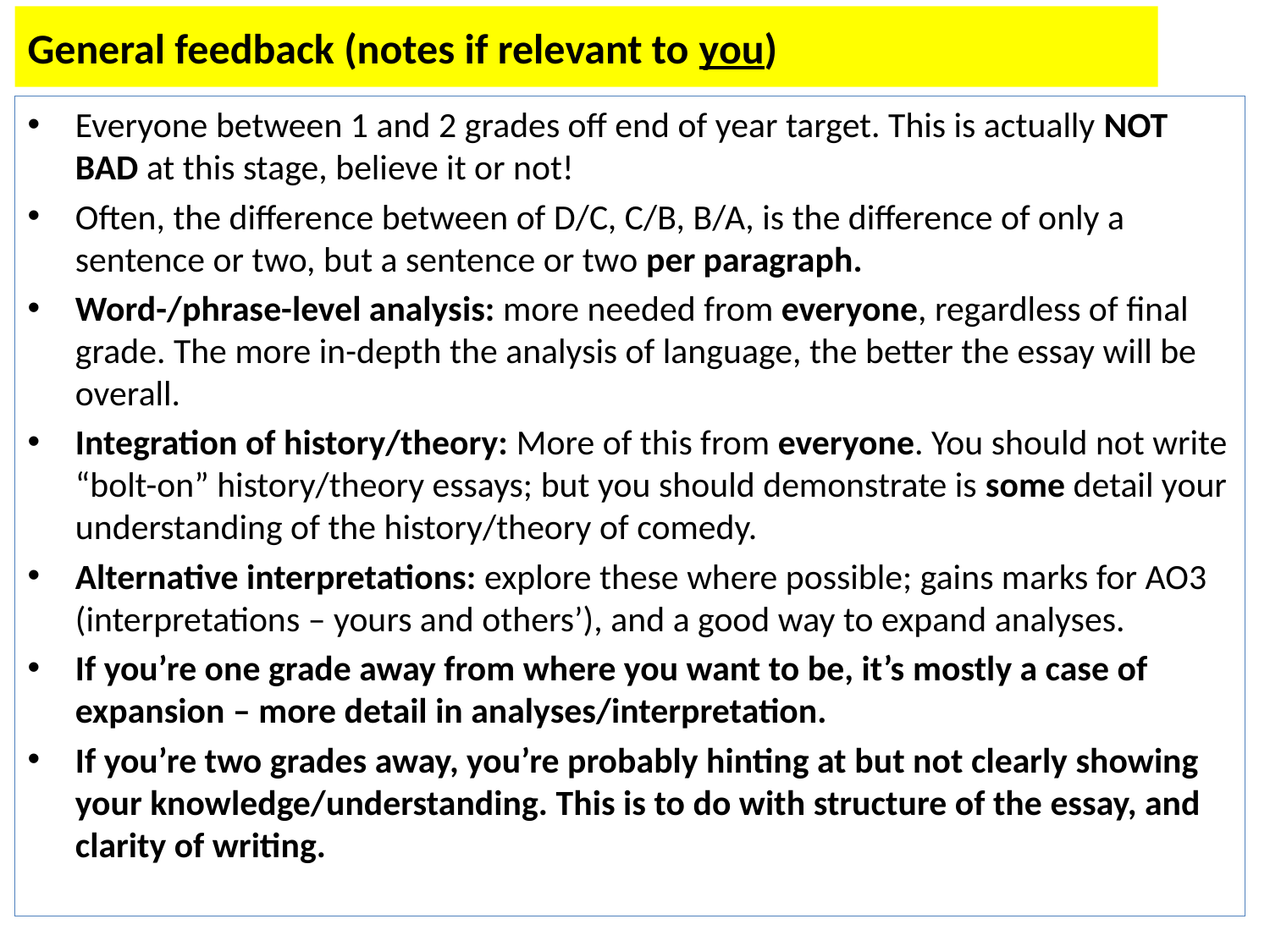

# General feedback (notes if relevant to you)
Everyone between 1 and 2 grades off end of year target. This is actually NOT BAD at this stage, believe it or not!
Often, the difference between of D/C, C/B, B/A, is the difference of only a sentence or two, but a sentence or two per paragraph.
Word-/phrase-level analysis: more needed from everyone, regardless of final grade. The more in-depth the analysis of language, the better the essay will be overall.
Integration of history/theory: More of this from everyone. You should not write “bolt-on” history/theory essays; but you should demonstrate is some detail your understanding of the history/theory of comedy.
Alternative interpretations: explore these where possible; gains marks for AO3 (interpretations – yours and others’), and a good way to expand analyses.
If you’re one grade away from where you want to be, it’s mostly a case of expansion – more detail in analyses/interpretation.
If you’re two grades away, you’re probably hinting at but not clearly showing your knowledge/understanding. This is to do with structure of the essay, and clarity of writing.